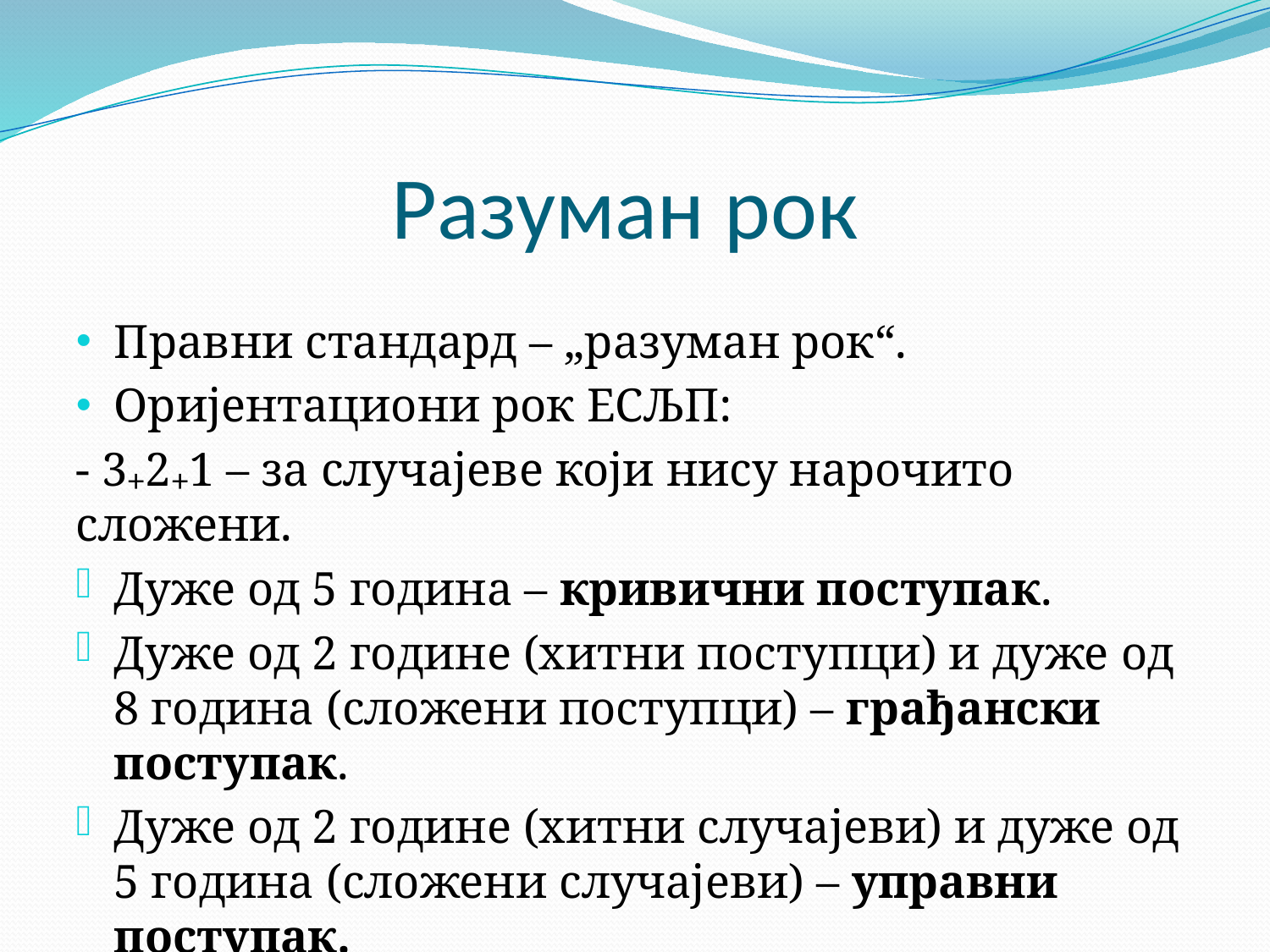

# Разуман рок
Правни стандард – „разуман рок“.
Оријентациони рок ЕСЉП:
- 3₊2₊1 – за случајеве који нису нарочито сложени.
Дуже од 5 година – кривични поступак.
Дуже од 2 године (хитни поступци) и дуже од 8 година (сложени поступци) – грађански поступак.
Дуже од 2 године (хитни случајеви) и дуже од 5 година (сложени случајеви) – управни поступак.